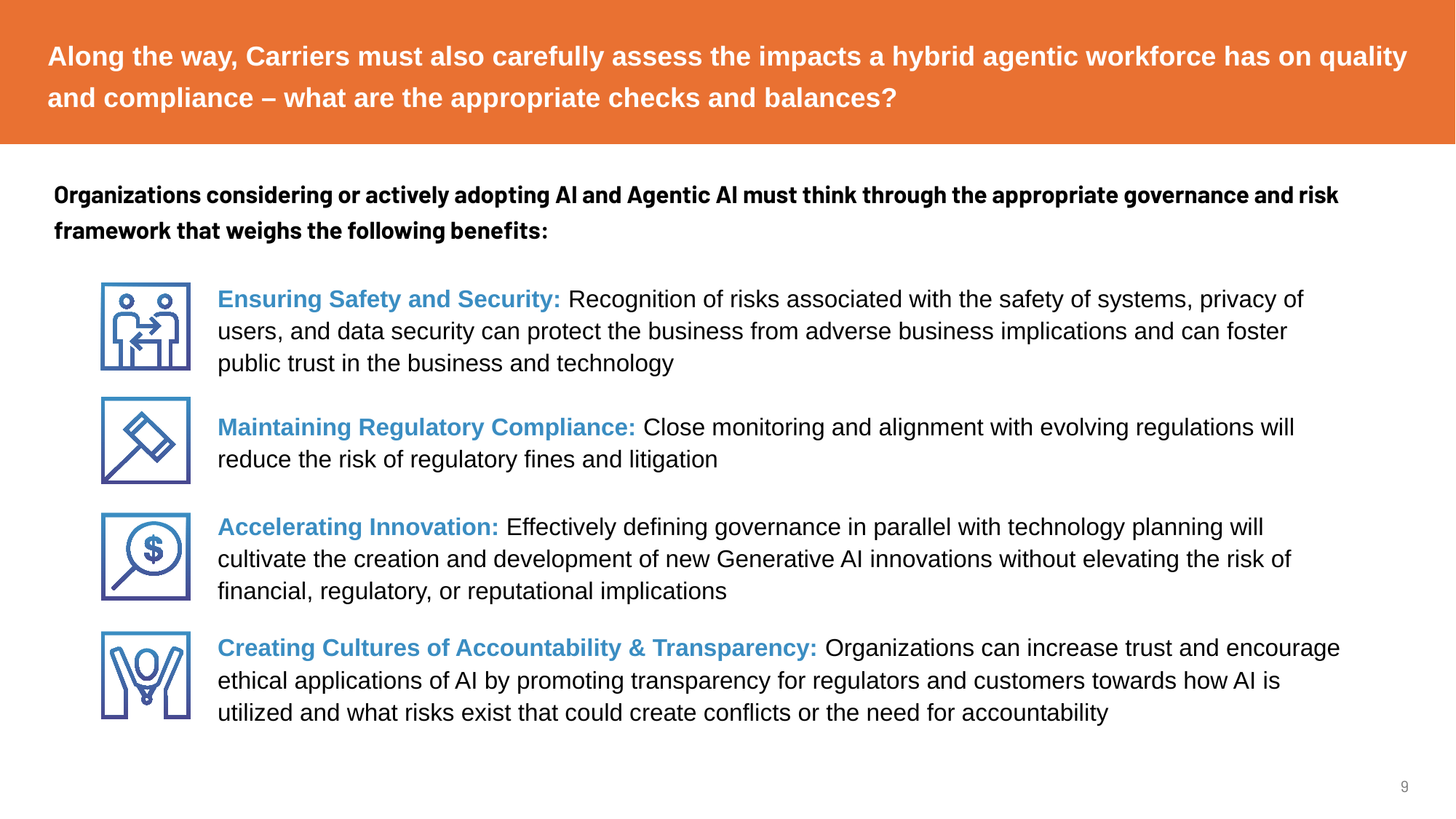

Along the way, Carriers must also carefully assess the impacts a hybrid agentic workforce has on quality and compliance – what are the appropriate checks and balances?
Organizations considering or actively adopting AI and Agentic AI must think through the appropriate governance and risk framework that weighs the following benefits:
Ensuring Safety and Security: Recognition of risks associated with the safety of systems, privacy of users, and data security can protect the business from adverse business implications and can foster public trust in the business and technology

Maintaining Regulatory Compliance: Close monitoring and alignment with evolving regulations will reduce the risk of regulatory fines and litigation
Accelerating Innovation: Effectively defining governance in parallel with technology planning will cultivate the creation and development of new Generative AI innovations without elevating the risk of financial, regulatory, or reputational implications

Creating Cultures of Accountability & Transparency: Organizations can increase trust and encourage ethical applications of AI by promoting transparency for regulators and customers towards how AI is utilized and what risks exist that could create conflicts or the need for accountability

9